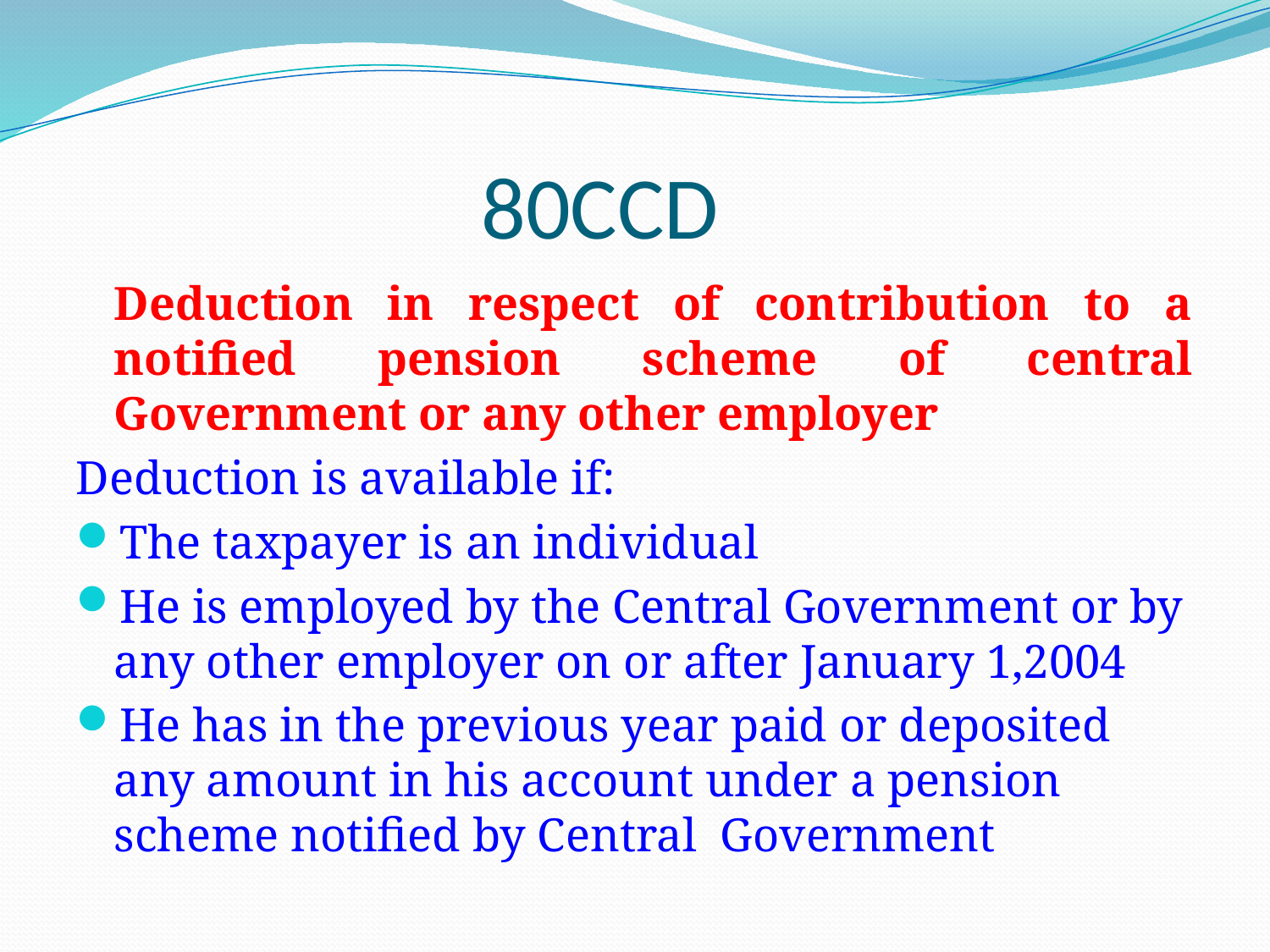

# 80CCD
	Deduction in respect of contribution to a notified pension scheme of central Government or any other employer
Deduction is available if:
The taxpayer is an individual
He is employed by the Central Government or by any other employer on or after January 1,2004
He has in the previous year paid or deposited any amount in his account under a pension scheme notified by Central  Government